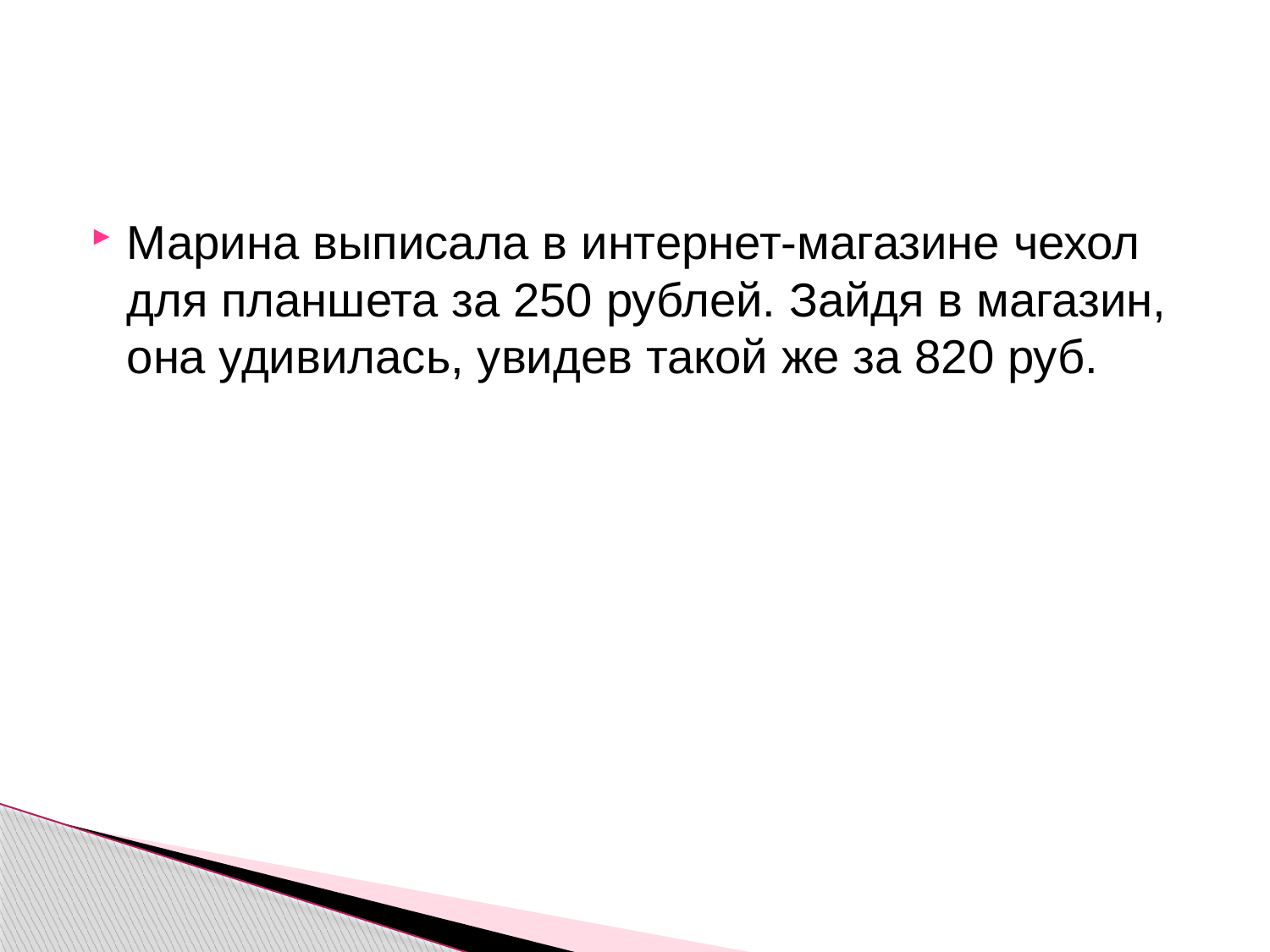

#
Марина выписала в интернет-магазине чехол для планшета за 250 рублей. Зайдя в магазин, она удивилась, увидев такой же за 820 руб.